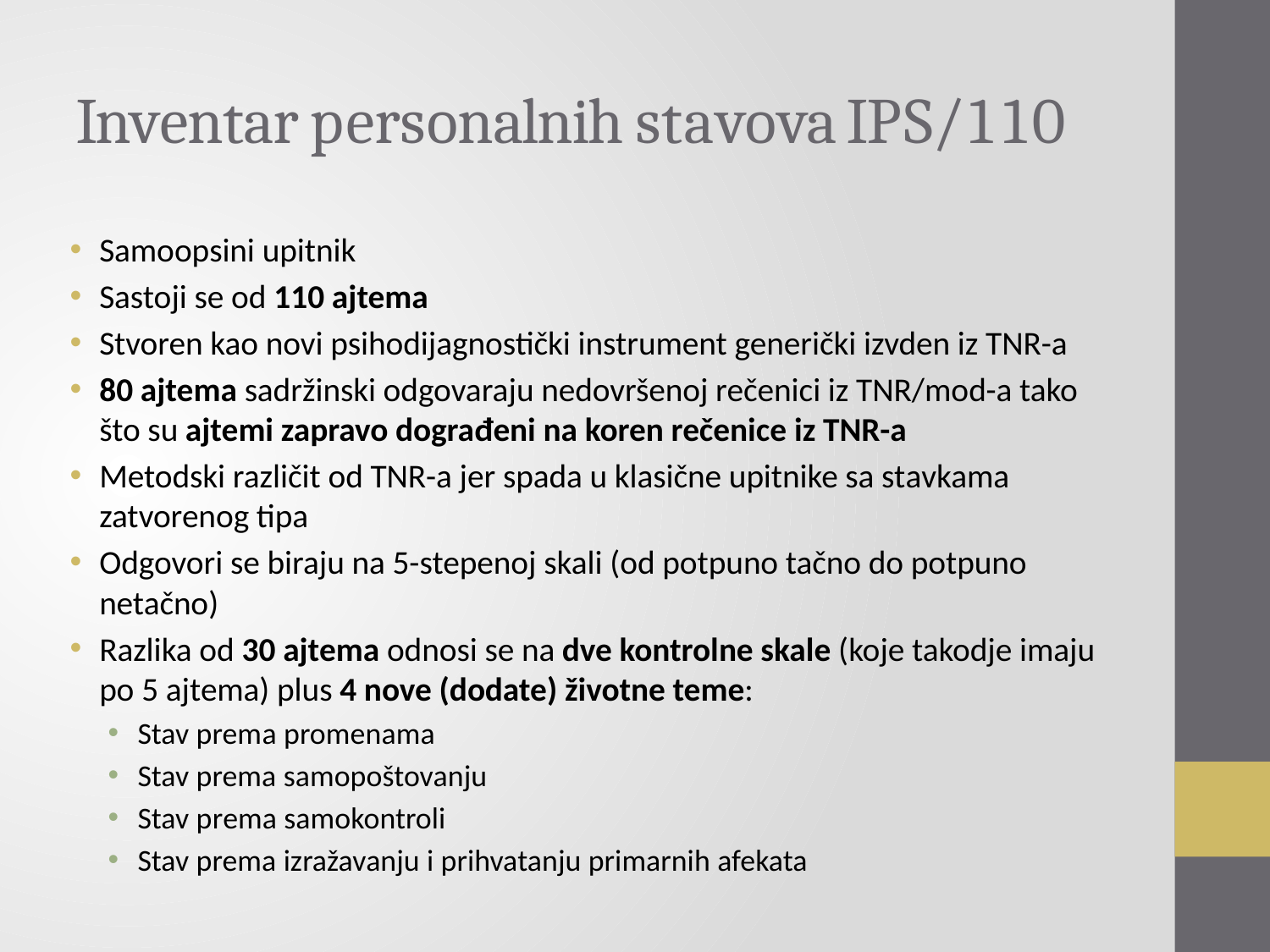

# Inventar personalnih stavova IPS/110
Samoopsini upitnik
Sastoji se od 110 ajtema
Stvoren kao novi psihodijagnostički instrument generički izvden iz TNR-a
80 ajtema sadržinski odgovaraju nedovršenoj rečenici iz TNR/mod-a tako što su ajtemi zapravo dograđeni na koren rečenice iz TNR-a
Metodski različit od TNR-a jer spada u klasične upitnike sa stavkama zatvorenog tipa
Odgovori se biraju na 5-stepenoj skali (od potpuno tačno do potpuno netačno)
Razlika od 30 ajtema odnosi se na dve kontrolne skale (koje takodje imaju po 5 ajtema) plus 4 nove (dodate) životne teme:
Stav prema promenama
Stav prema samopoštovanju
Stav prema samokontroli
Stav prema izražavanju i prihvatanju primarnih afekata